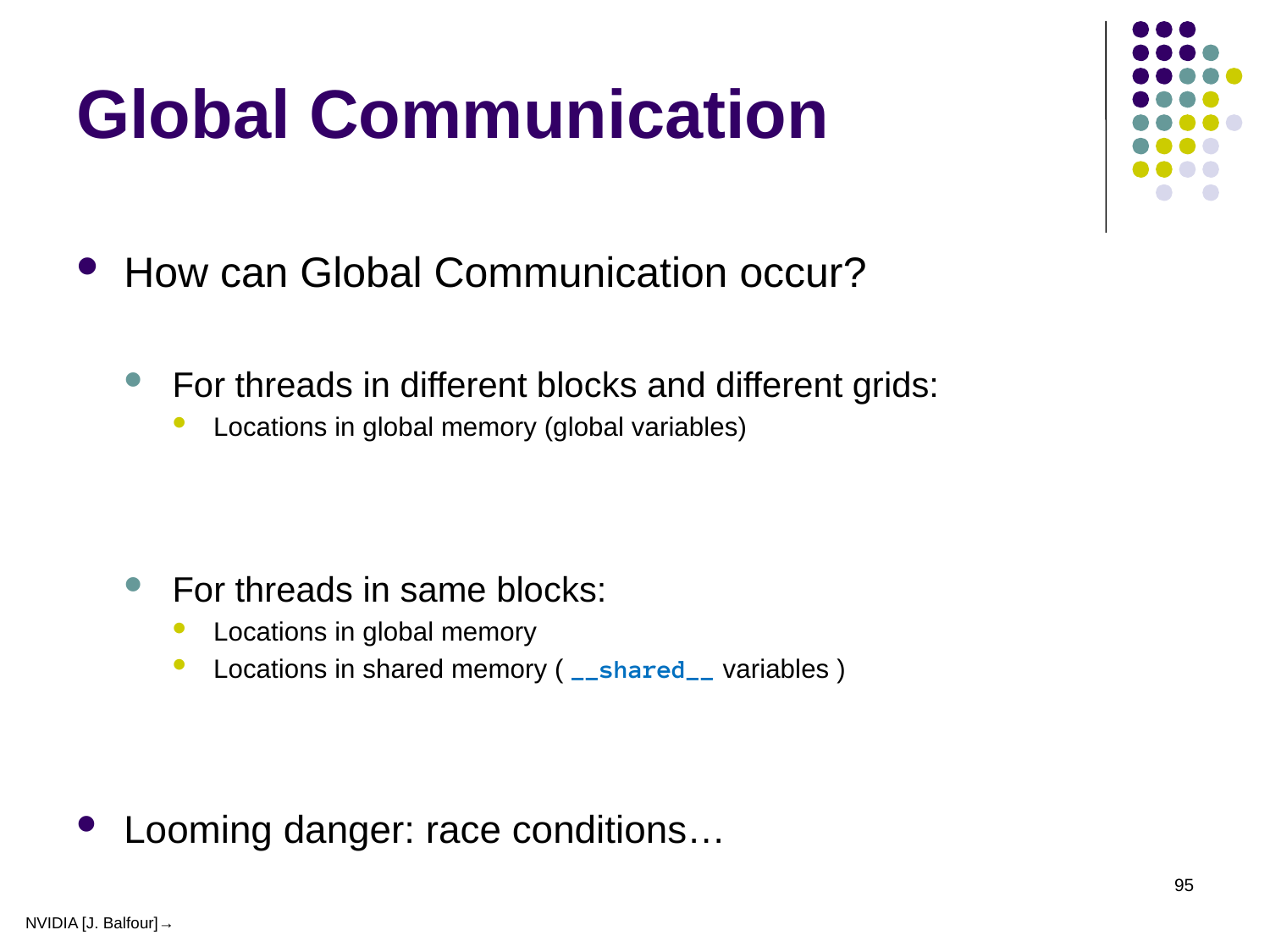

# Global Communication
How can Global Communication occur?

For threads in different blocks and different grids:
Locations in global memory (global variables)

For threads in same blocks:
Locations in global memory
Locations in shared memory ( __shared__ variables )

Looming danger: race conditions…

95
NVIDIA [J. Balfour]→